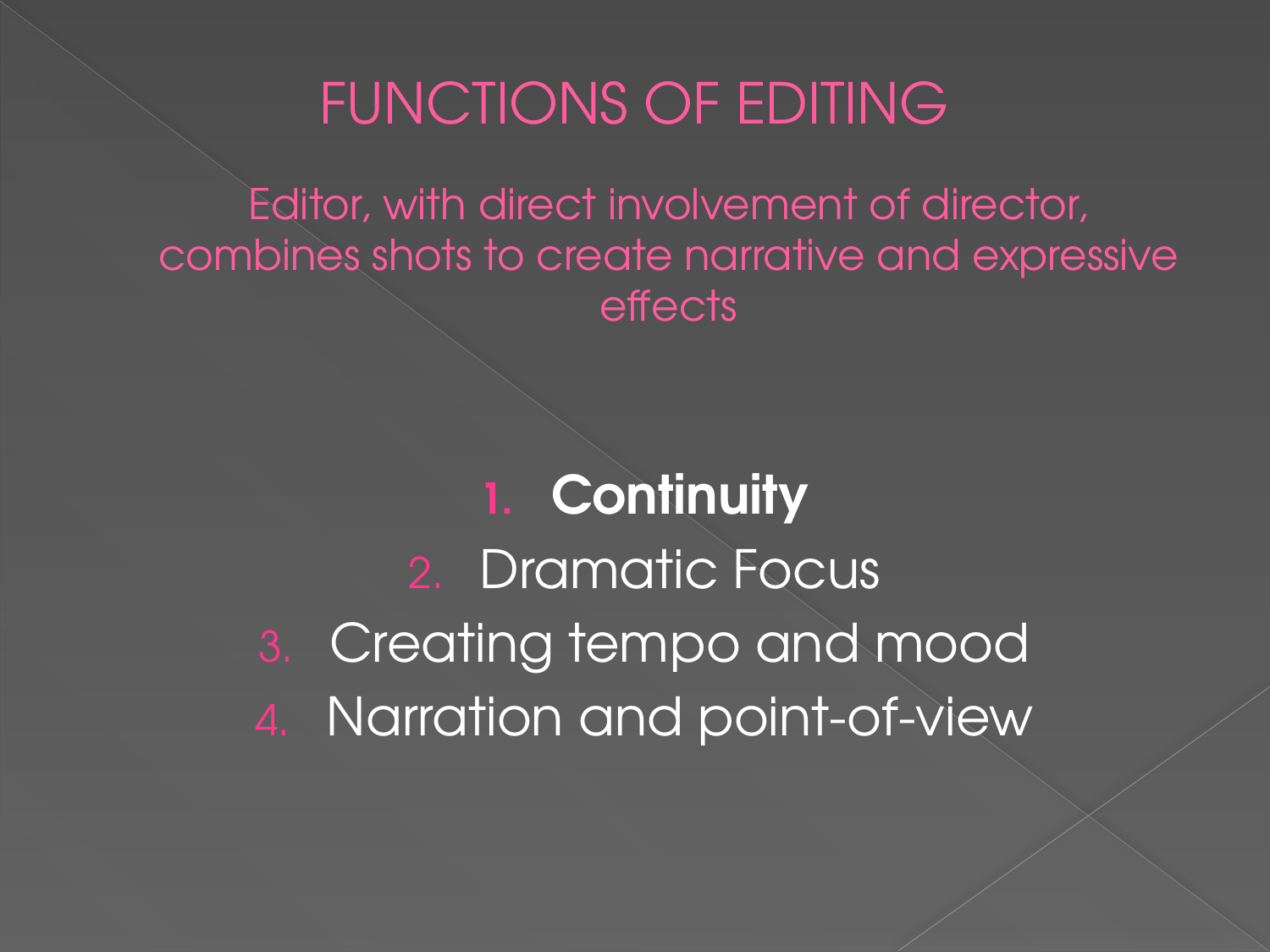

FUNCTIONS OF EDITING
Editor, with direct involvement of director, combines shots to create narrative and expressive effects
Continuity
Dramatic Focus
Creating tempo and mood
Narration and point-of-view